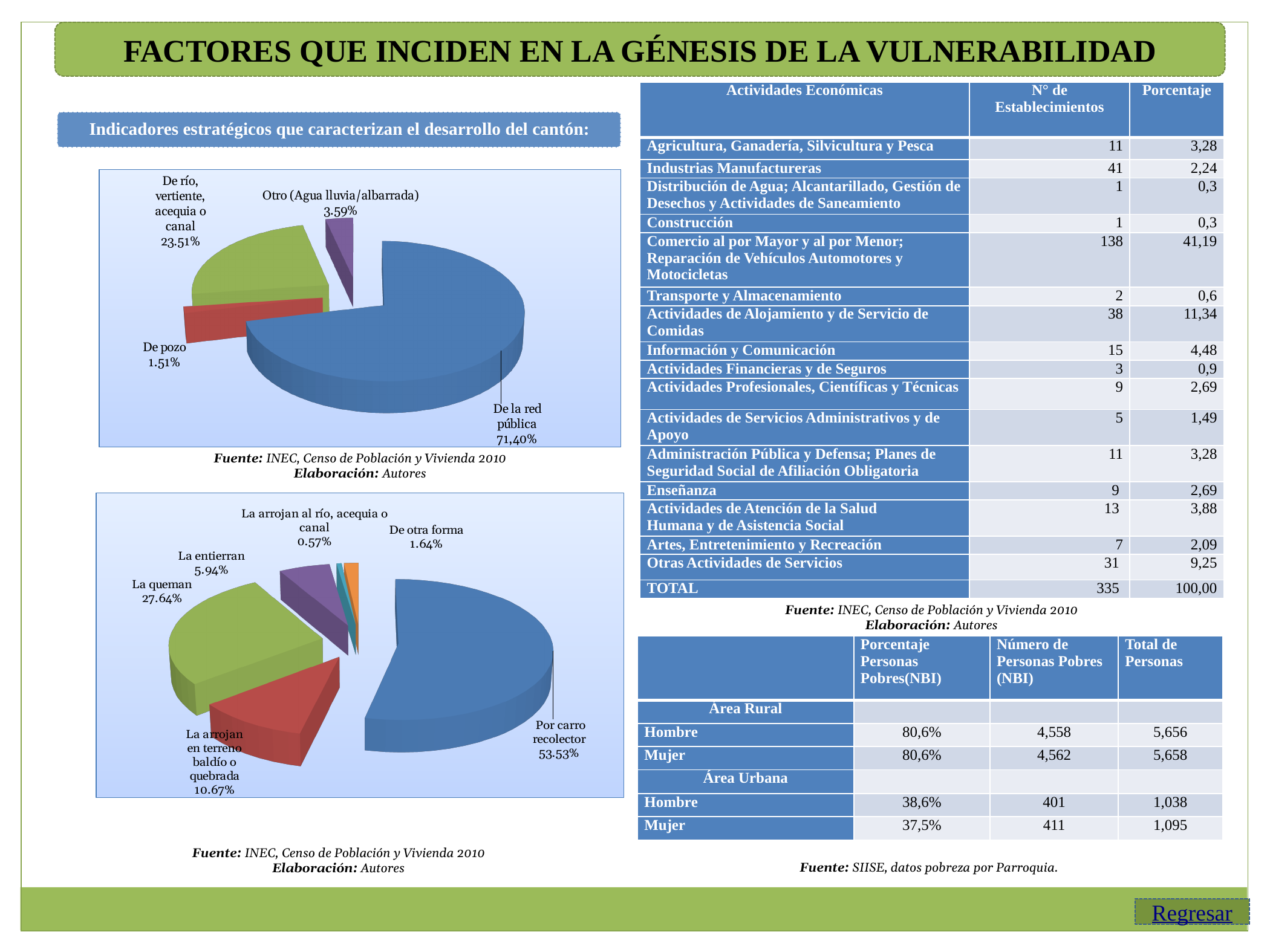

FACTORES QUE INCIDEN EN LA GÉNESIS DE LA VULNERABILIDAD
| Actividades Económicas | N° de Establecimientos | Porcentaje |
| --- | --- | --- |
| Agricultura, Ganadería, Silvicultura y Pesca | 11 | 3,28 |
| Industrias Manufactureras | 41 | 2,24 |
| Distribución de Agua; Alcantarillado, Gestión de Desechos y Actividades de Saneamiento | 1 | 0,3 |
| Construcción | 1 | 0,3 |
| Comercio al por Mayor y al por Menor; Reparación de Vehículos Automotores y Motocicletas | 138 | 41,19 |
| Transporte y Almacenamiento | 2 | 0,6 |
| Actividades de Alojamiento y de Servicio de Comidas | 38 | 11,34 |
| Información y Comunicación | 15 | 4,48 |
| Actividades Financieras y de Seguros | 3 | 0,9 |
| Actividades Profesionales, Científicas y Técnicas | 9 | 2,69 |
| Actividades de Servicios Administrativos y de Apoyo | 5 | 1,49 |
| Administración Pública y Defensa; Planes de Seguridad Social de Afiliación Obligatoria | 11 | 3,28 |
| Enseñanza | 9 | 2,69 |
| Actividades de Atención de la Salud Humana y de Asistencia Social | 13 | 3,88 |
| Artes, Entretenimiento y Recreación | 7 | 2,09 |
| Otras Actividades de Servicios | 31 | 9,25 |
| TOTAL | 335 | 100,00 |
Indicadores estratégicos que caracterizan el desarrollo del cantón:

[unsupported chart]

Fuente: INEC, Censo de Población y Vivienda 2010
Elaboración: Autores

[unsupported chart]

Fuente: INEC, Censo de Población y Vivienda 2010
Elaboración: Autores
|  | Porcentaje Personas Pobres(NBI) | Número de Personas Pobres (NBI) | Total de Personas |
| --- | --- | --- | --- |
| Área Rural |  |  |  |
| Hombre | 80,6% | 4,558 | 5,656 |
| Mujer | 80,6% | 4,562 | 5,658 |
| Área Urbana |  |  |  |
| Hombre | 38,6% | 401 | 1,038 |
| Mujer | 37,5% | 411 | 1,095 |
Fuente: INEC, Censo de Población y Vivienda 2010
Elaboración: Autores
Fuente: SIISE, datos pobreza por Parroquia.
Regresar